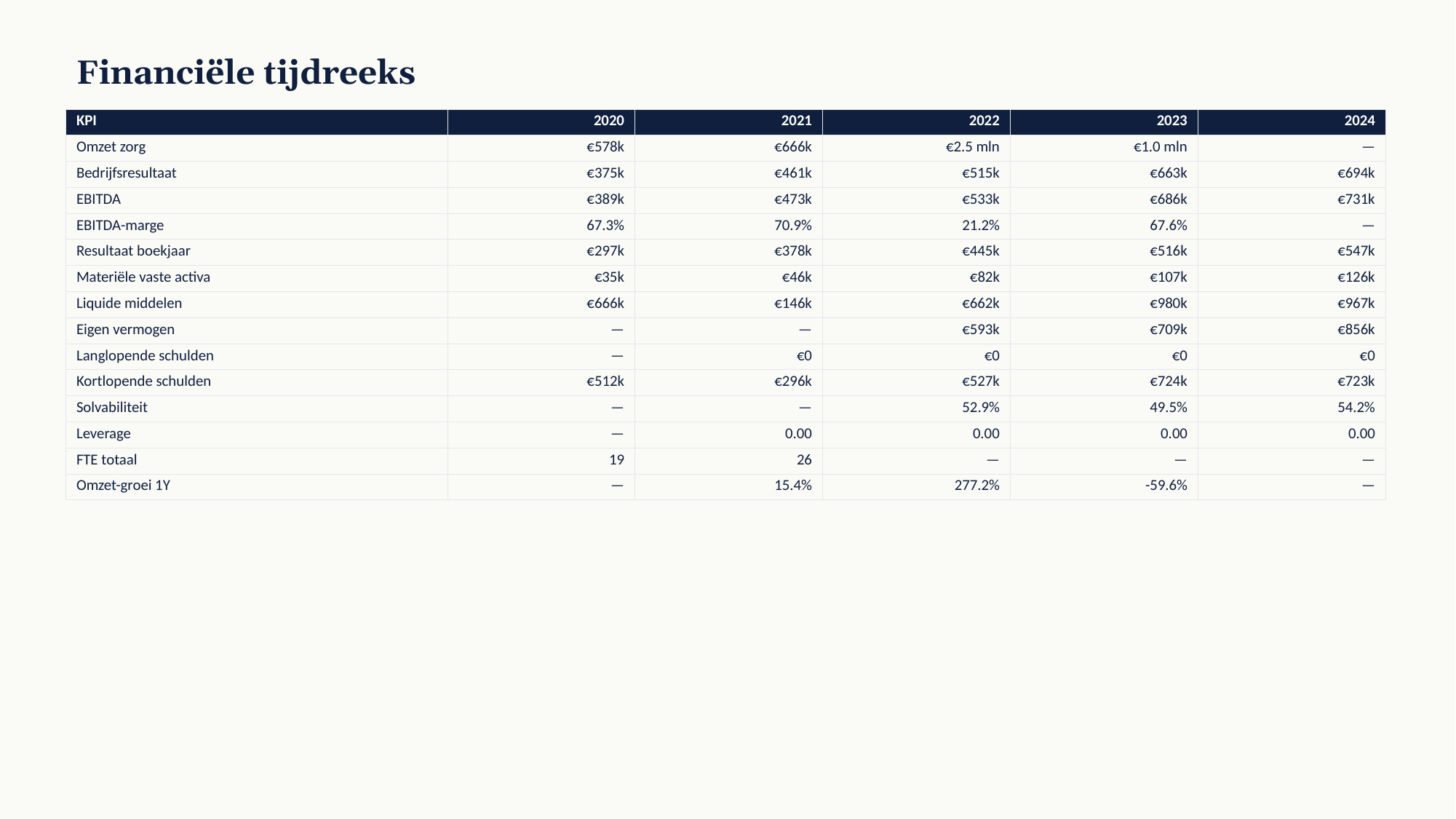

Financiële tijdreeks
| KPI | 2020 | 2021 | 2022 | 2023 | 2024 |
| --- | --- | --- | --- | --- | --- |
| Omzet zorg | €578k | €666k | €2.5 mln | €1.0 mln | — |
| Bedrijfsresultaat | €375k | €461k | €515k | €663k | €694k |
| EBITDA | €389k | €473k | €533k | €686k | €731k |
| EBITDA-marge | 67.3% | 70.9% | 21.2% | 67.6% | — |
| Resultaat boekjaar | €297k | €378k | €445k | €516k | €547k |
| Materiële vaste activa | €35k | €46k | €82k | €107k | €126k |
| Liquide middelen | €666k | €146k | €662k | €980k | €967k |
| Eigen vermogen | — | — | €593k | €709k | €856k |
| Langlopende schulden | — | €0 | €0 | €0 | €0 |
| Kortlopende schulden | €512k | €296k | €527k | €724k | €723k |
| Solvabiliteit | — | — | 52.9% | 49.5% | 54.2% |
| Leverage | — | 0.00 | 0.00 | 0.00 | 0.00 |
| FTE totaal | 19 | 26 | — | — | — |
| Omzet-groei 1Y | — | 15.4% | 277.2% | -59.6% | — |